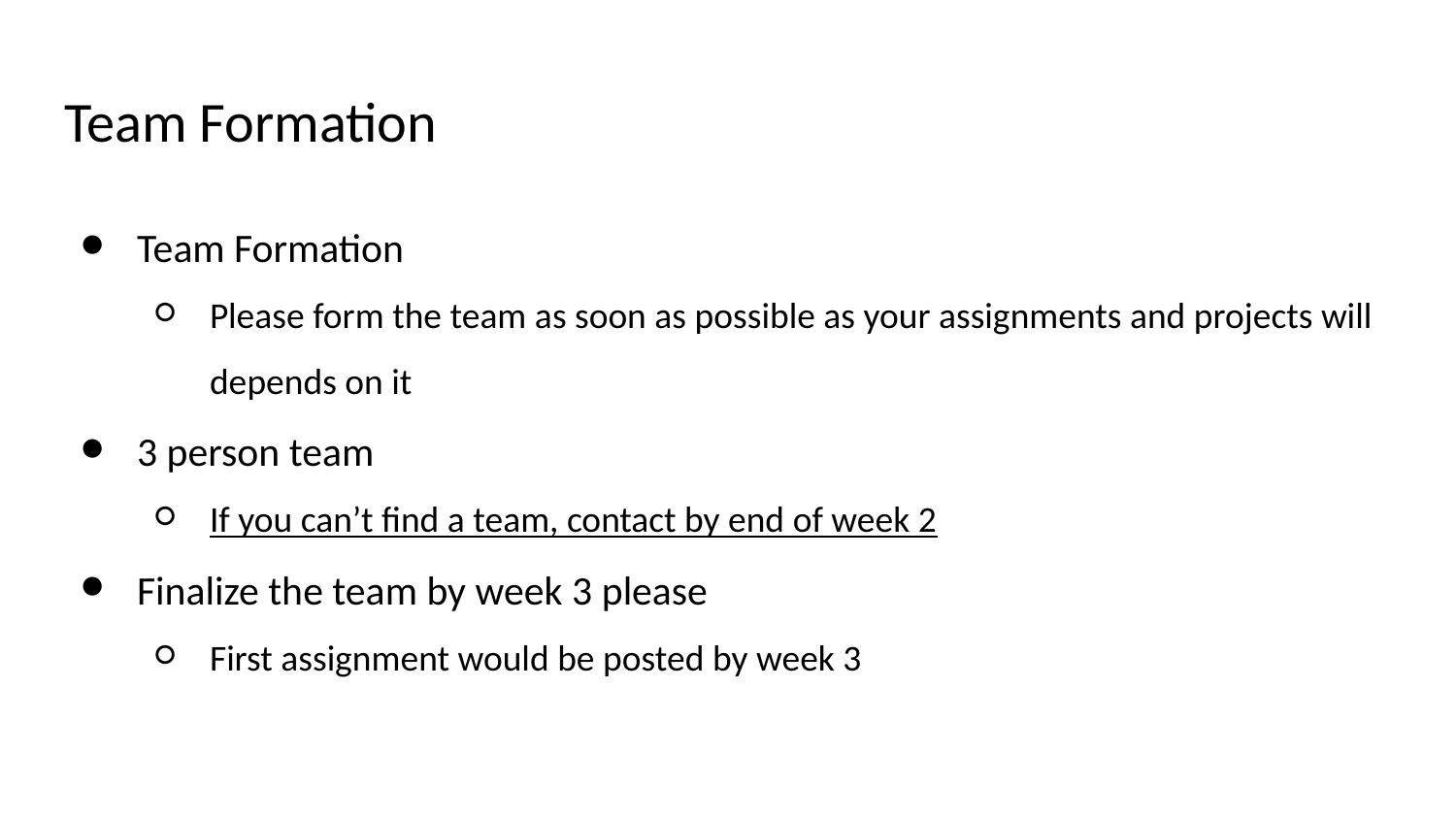

# Team Formation
Team Formation
Please form the team as soon as possible as your assignments and projects will depends on it
3 person team
If you can’t find a team, contact by end of week 2
Finalize the team by week 3 please
First assignment would be posted by week 3